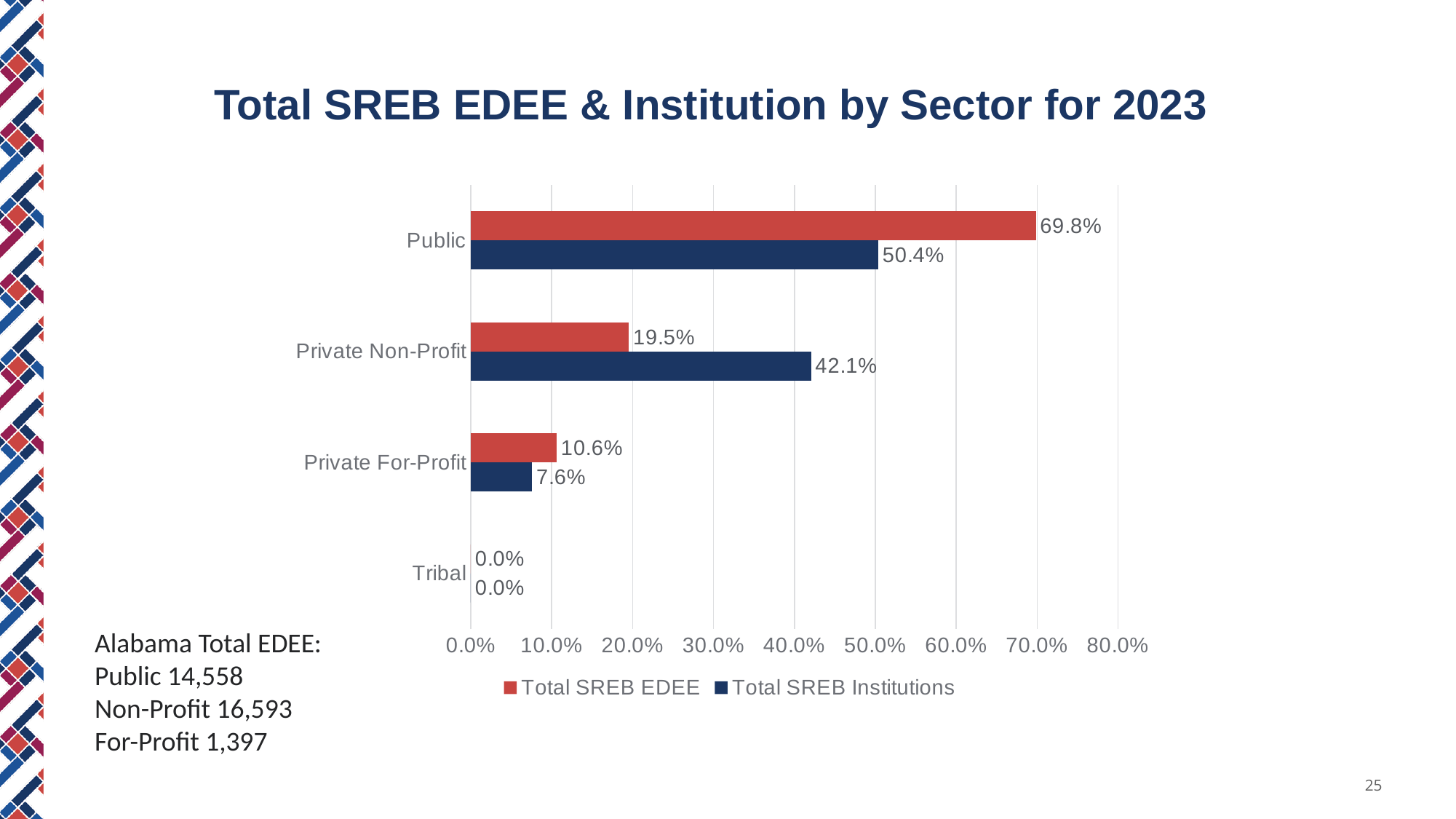

Total SREB EDEE & Institution by Sector for 2023

### Chart

| Category | Total SREB Institutions | Total SREB EDEE |
|---|---|---|
| Tribal | 0.0 | 0.0 |
| Private For-Profit | 0.07572992700729927 | 0.10623519413608117 |
| Private Non-Profit | 0.4206204379562044 | 0.19527699580389865 |
| Public | 0.5036496350364964 | 0.6984878100600201 |
Alabama Total EDEE:
Public 14,558
Non-Profit 16,593
For-Profit 1,397